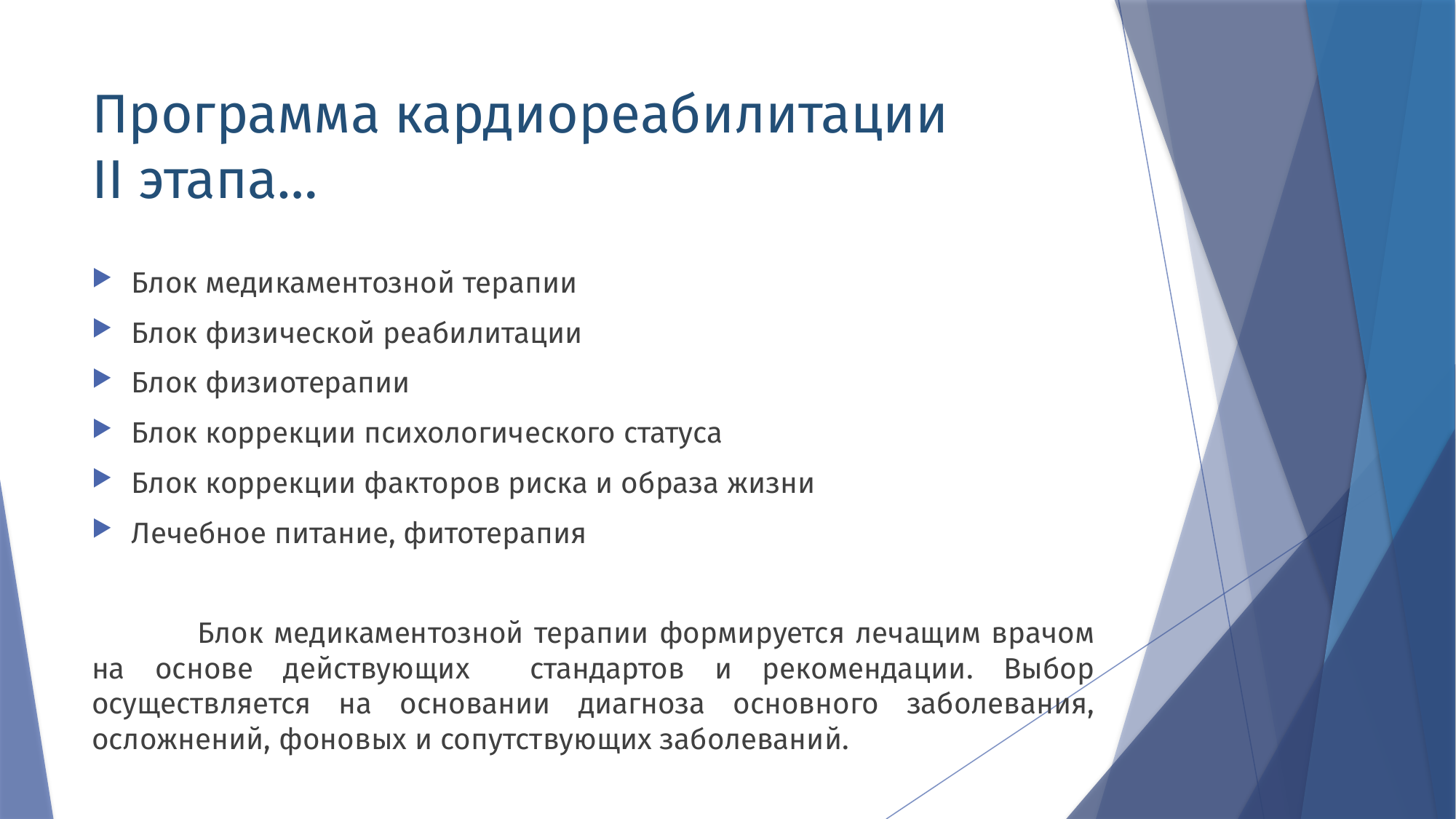

# Программа кардиореабилитации II этапа…
Блок медикаментозной терапии
Блок физической реабилитации
Блок физиотерапии
Блок коррекции психологического статуса
Блок коррекции факторов риска и образа жизни
Лечебное питание, фитотерапия

	Блок медикаментозной терапии формируется лечащим врачом на основе действующих  стандартов и рекомендации. Выбор осуществляется на основании диагноза основного заболевания, осложнений, фоновых и сопутствующих заболеваний.